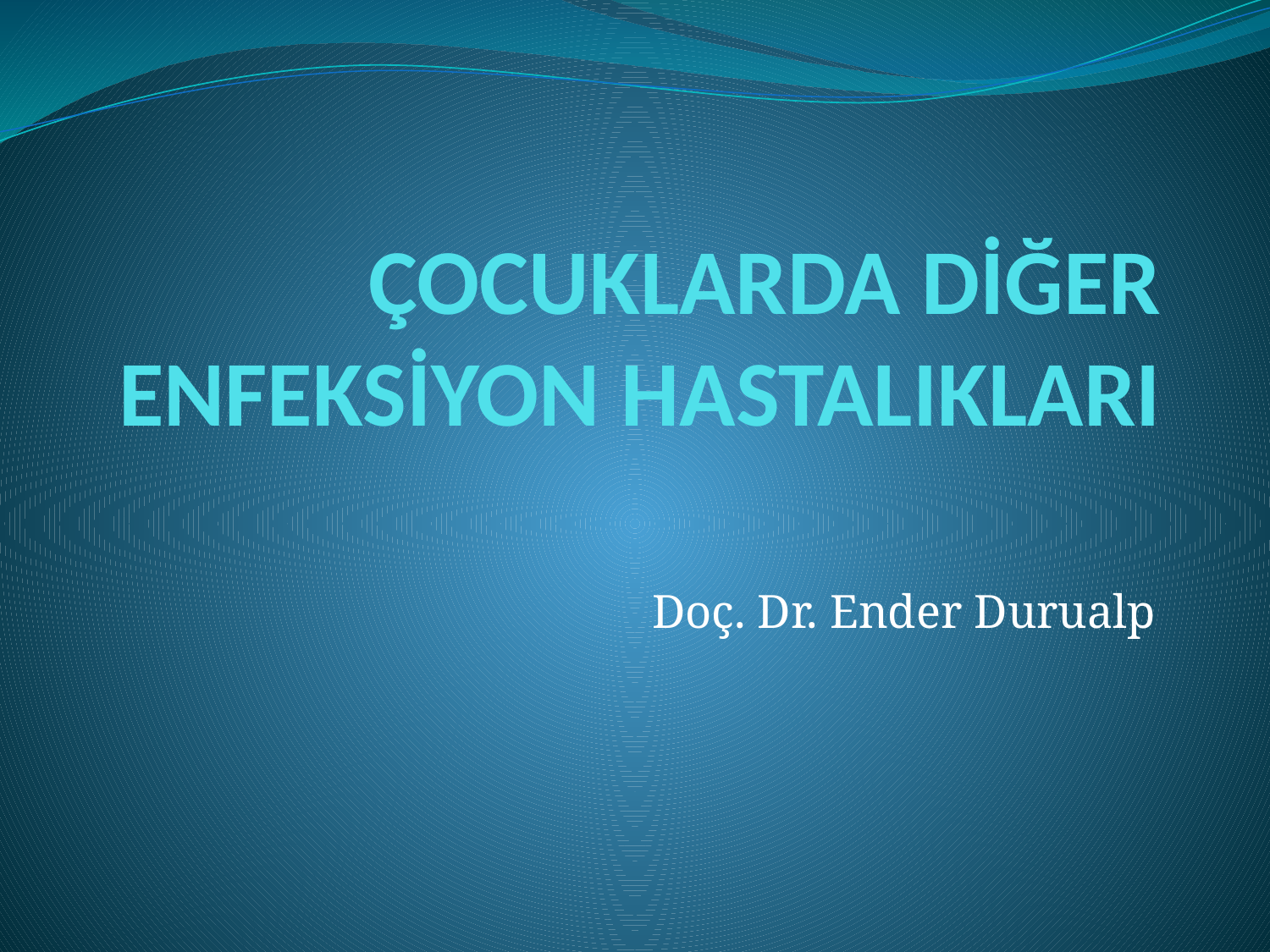

# ÇOCUKLARDA DİĞER ENFEKSİYON HASTALIKLARI

Doç. Dr. Ender Durualp